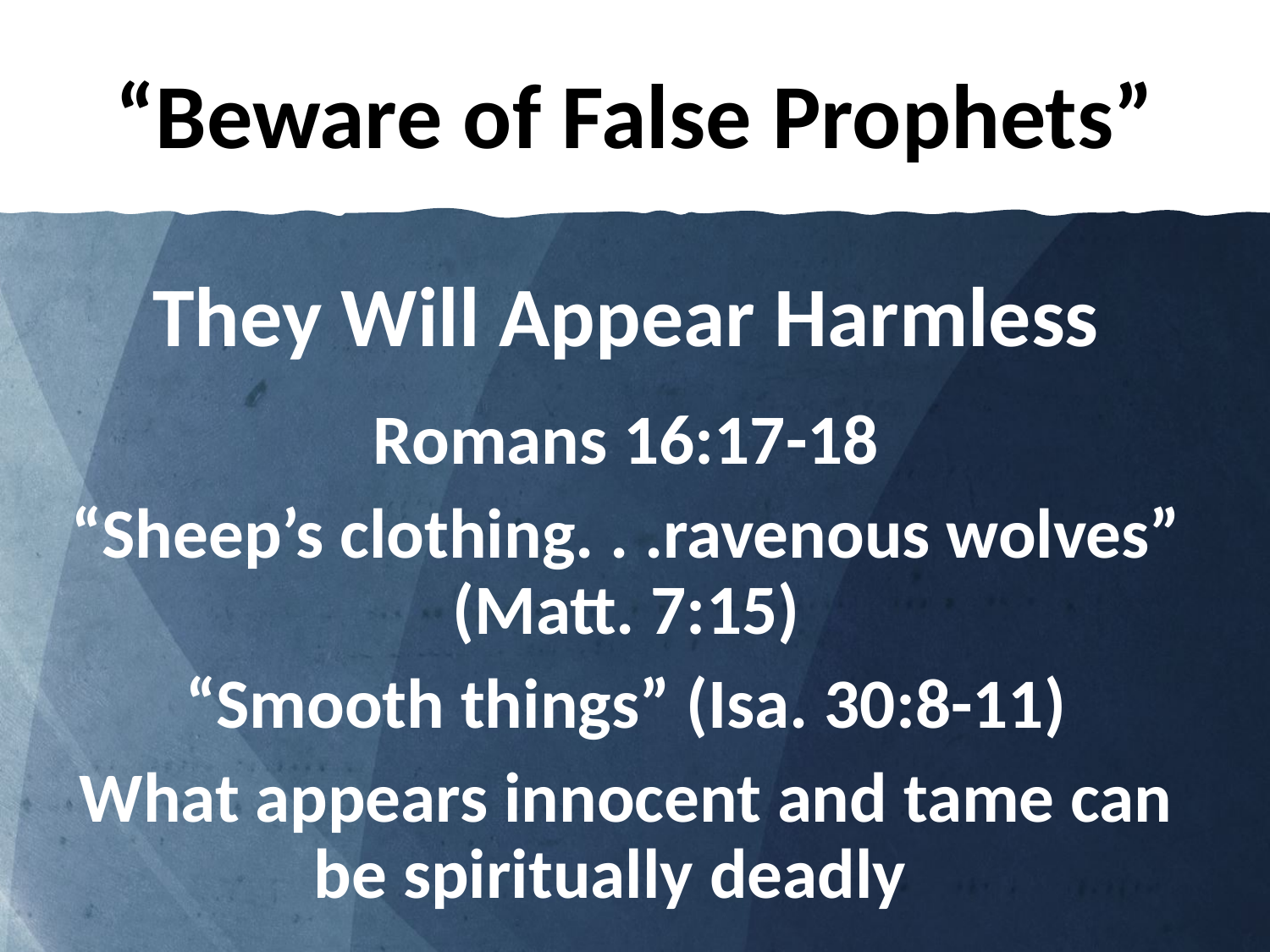

# “Beware of False Prophets”
They Will Appear Harmless
Romans 16:17-18
“Sheep’s clothing. . .ravenous wolves” (Matt. 7:15)
“Smooth things” (Isa. 30:8-11)
What appears innocent and tame can be spiritually deadly